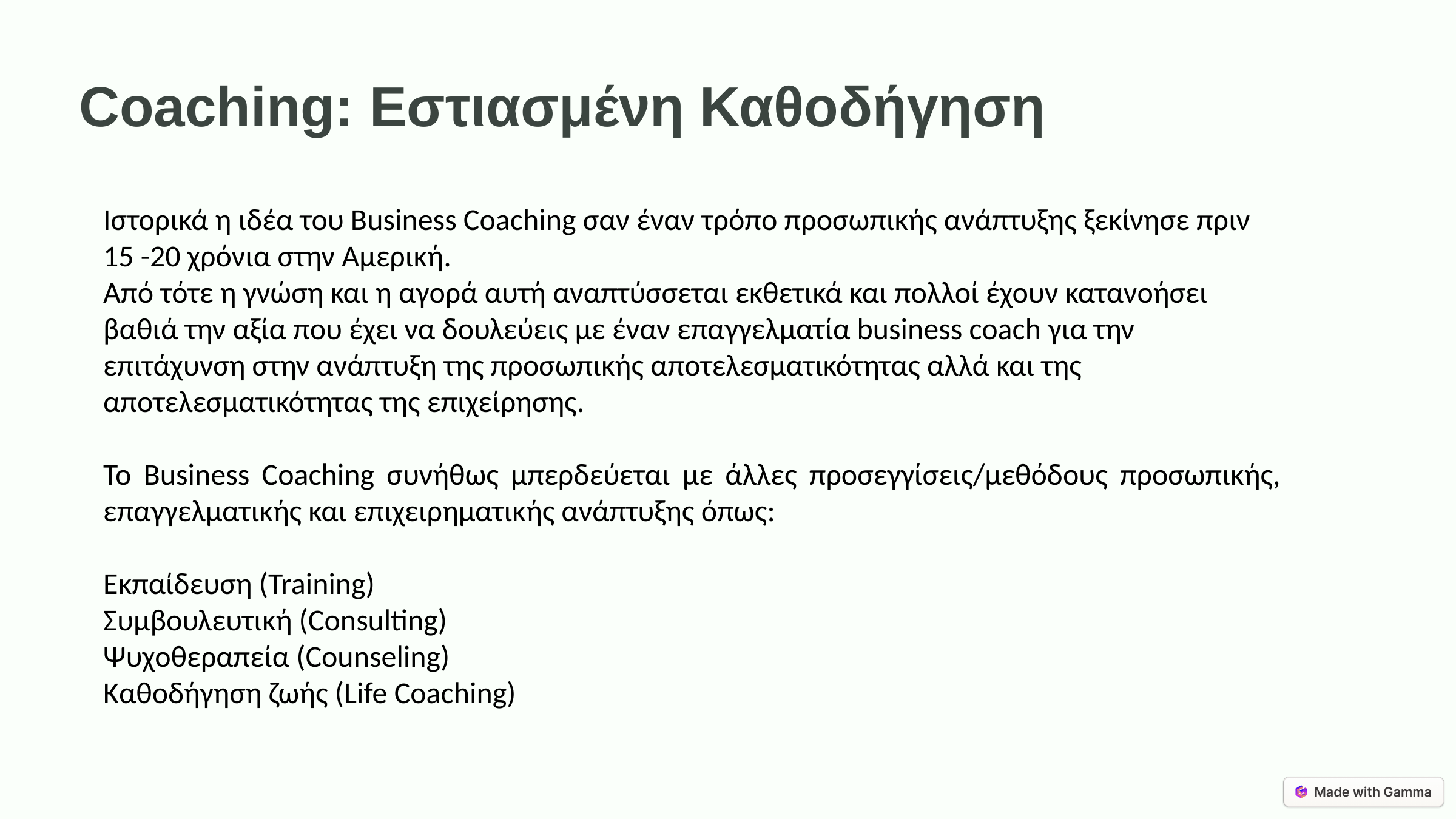

Coaching: Εστιασμένη Καθοδήγηση
Ιστορικά η ιδέα του Business Coaching σαν έναν τρόπο προσωπικής ανάπτυξης ξεκίνησε πριν 15 -20 χρόνια στην Αμερική.
Από τότε η γνώση και η αγορά αυτή αναπτύσσεται εκθετικά και πολλοί έχουν κατανοήσει βαθιά την αξία που έχει να δουλεύεις με έναν επαγγελματία business coach για την επιτάχυνση στην ανάπτυξη της προσωπικής αποτελεσματικότητας αλλά και της αποτελεσματικότητας της επιχείρησης.

Το Business Coaching συνήθως μπερδεύεται με άλλες προσεγγίσεις/μεθόδους προσωπικής, επαγγελματικής και επιχειρηματικής ανάπτυξης όπως:

Εκπαίδευση (Training)
Συμβουλευτική (Consulting)
Ψυχοθεραπεία (Counseling)
Καθοδήγηση ζωής (Life Coaching)